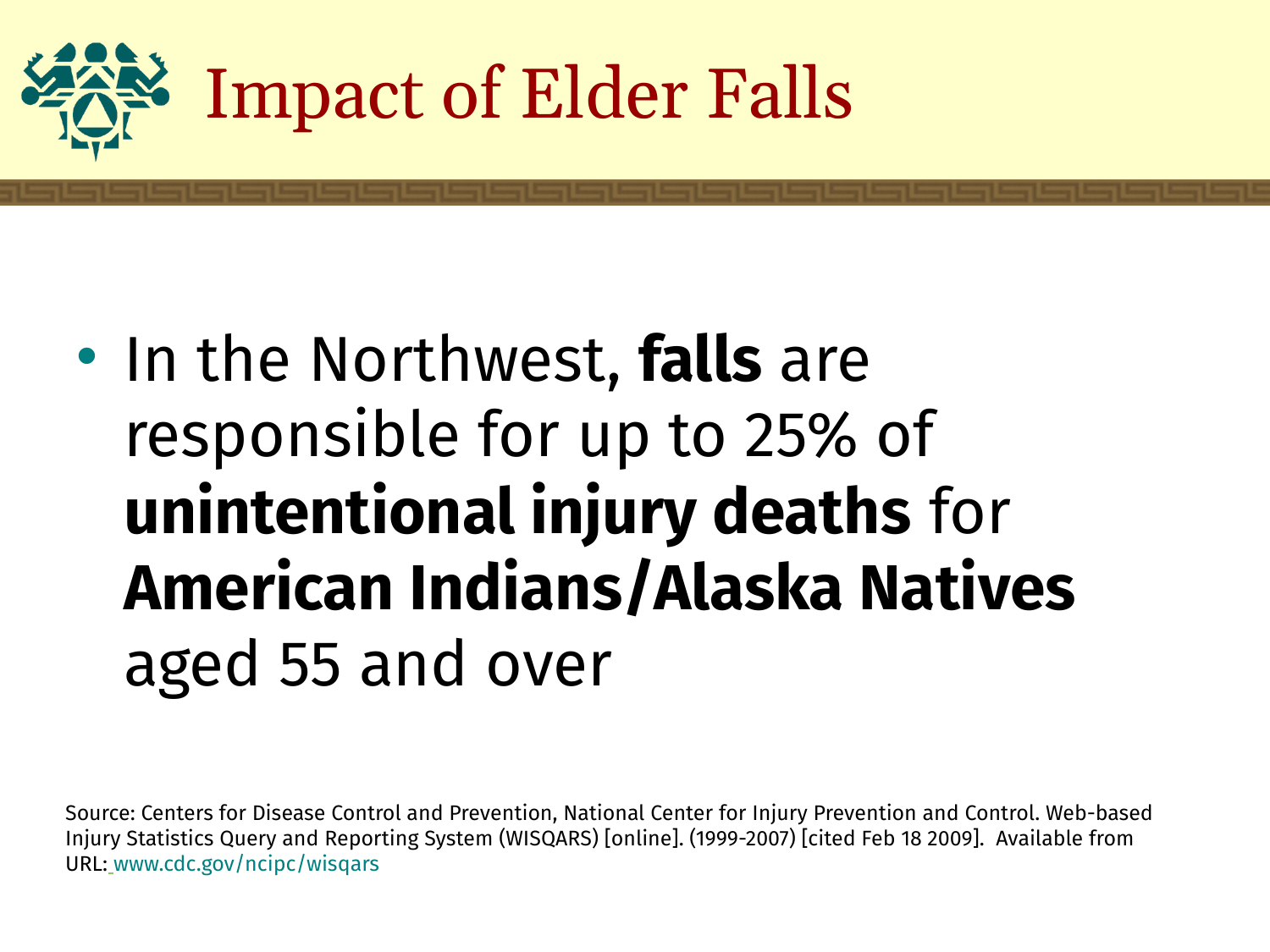

# Impact of Elder Falls

In the Northwest, falls are responsible for up to 25% of unintentional injury deaths for American Indians/Alaska Natives aged 55 and over

Source: Centers for Disease Control and Prevention, National Center for Injury Prevention and Control. Web-based Injury Statistics Query and Reporting System (WISQARS) [online]. (1999-2007) [cited Feb 18 2009].  Available from URL: www.cdc.gov/ncipc/wisqars